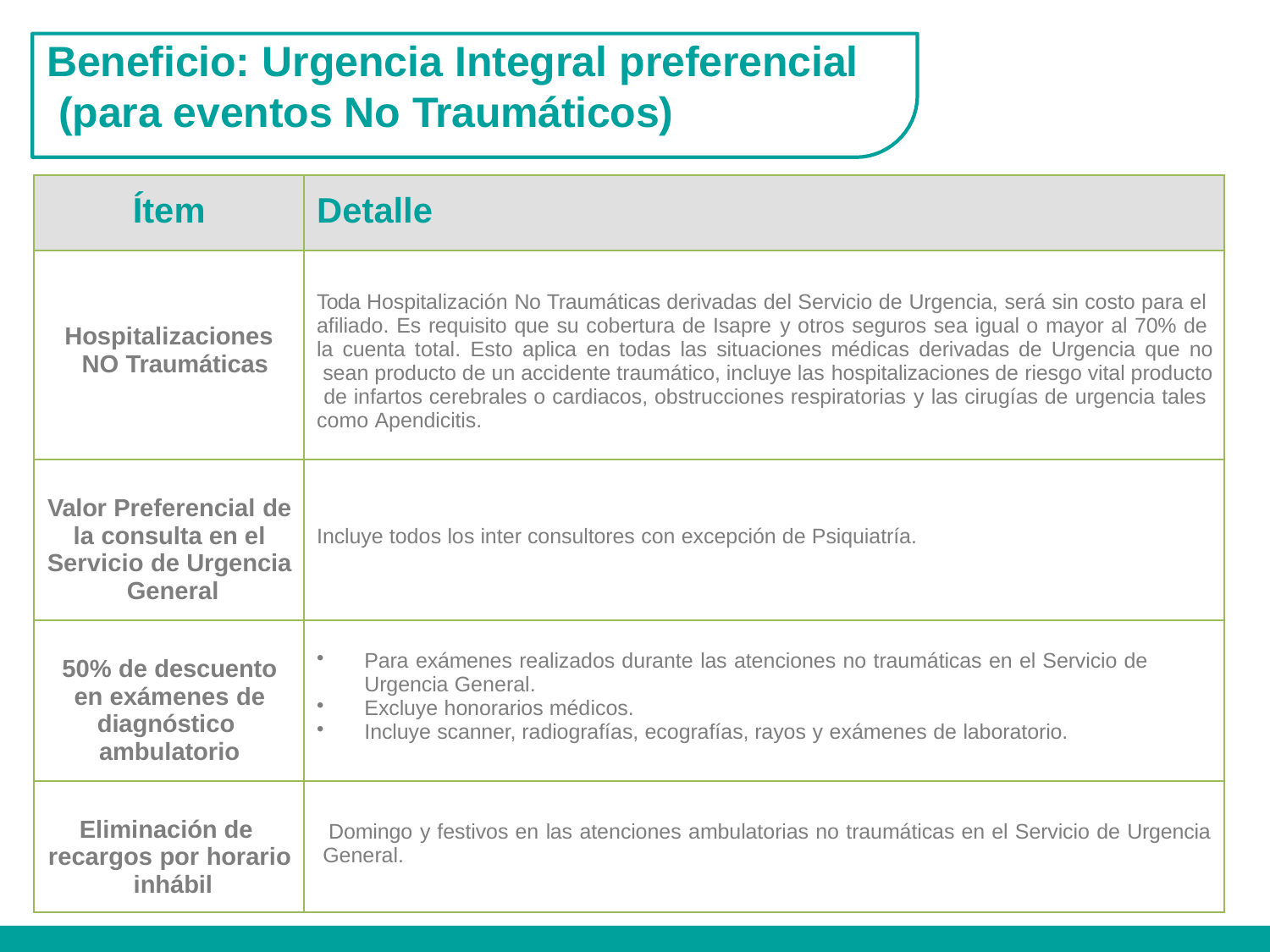

# Beneficio: Urgencia Integral preferencial  (para eventos No Traumáticos)

| Ítem | Detalle |
| --- | --- |
| Hospitalizaciones NO Traumáticas | Toda Hospitalización No Traumáticas derivadas del Servicio de Urgencia, será sin costo para el afiliado. Es requisito que su cobertura de Isapre y otros seguros sea igual o mayor al 70% de la cuenta total. Esto aplica en todas las situaciones médicas derivadas de Urgencia que no sean producto de un accidente traumático, incluye las hospitalizaciones de riesgo vital producto de infartos cerebrales o cardiacos, obstrucciones respiratorias y las cirugías de urgencia tales como Apendicitis. |
| Valor Preferencial de la consulta en el Servicio de Urgencia General | Incluye todos los inter consultores con excepción de Psiquiatría. |
| 50% de descuento en exámenes de diagnóstico ambulatorio | Para exámenes realizados durante las atenciones no traumáticas en el Servicio de Urgencia General. Excluye honorarios médicos. Incluye scanner, radiografías, ecografías, rayos y exámenes de laboratorio. |
| Eliminación de recargos por horario inhábil | Domingo y festivos en las atenciones ambulatorias no traumáticas en el Servicio de Urgencia General. |